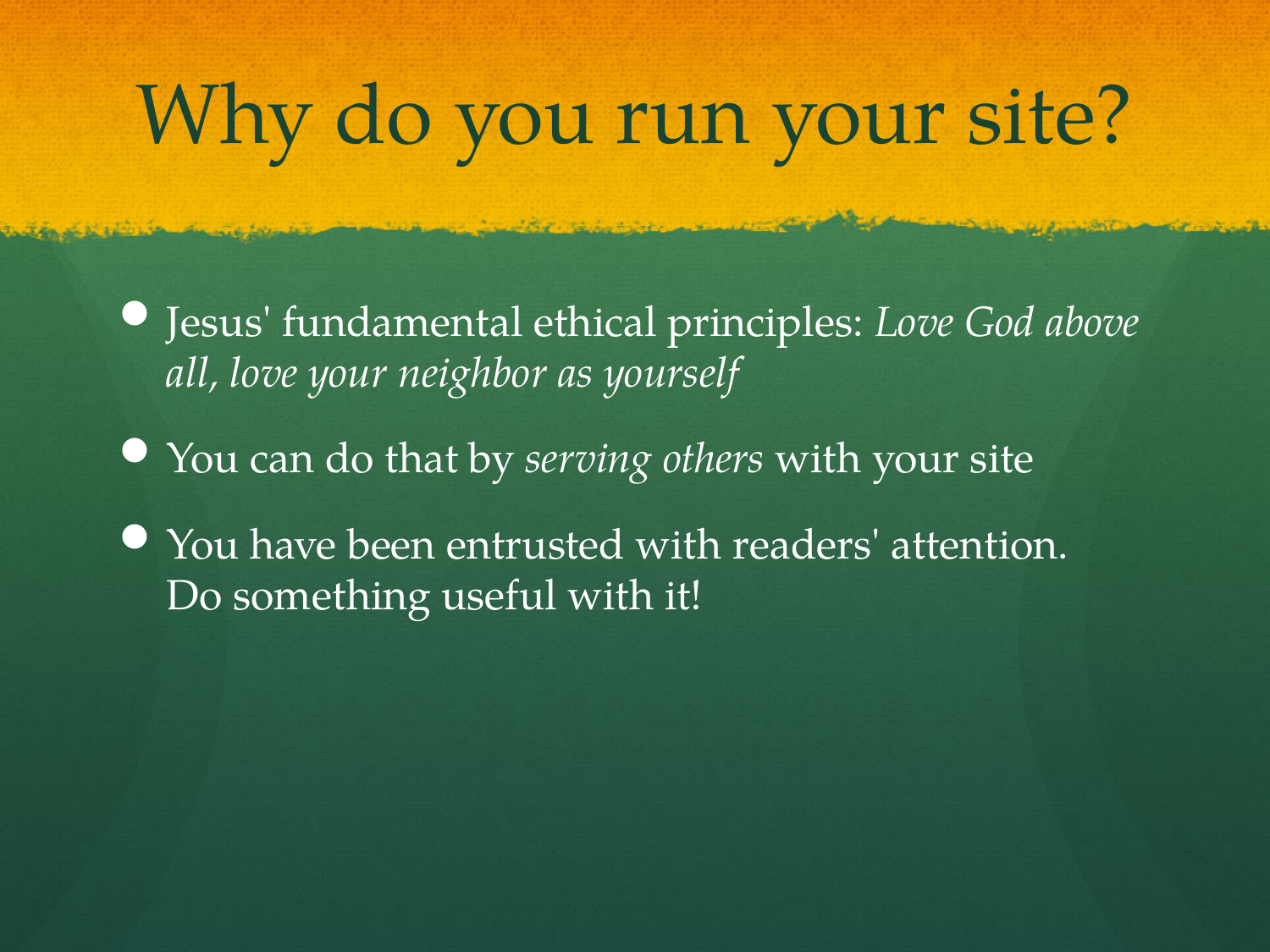

# Why do you run your site?
Jesus' fundamental ethical principles: Love God above all, love your neighbor as yourself
You can do that by serving others with your site
You have been entrusted with readers' attention.
Do something useful with it!